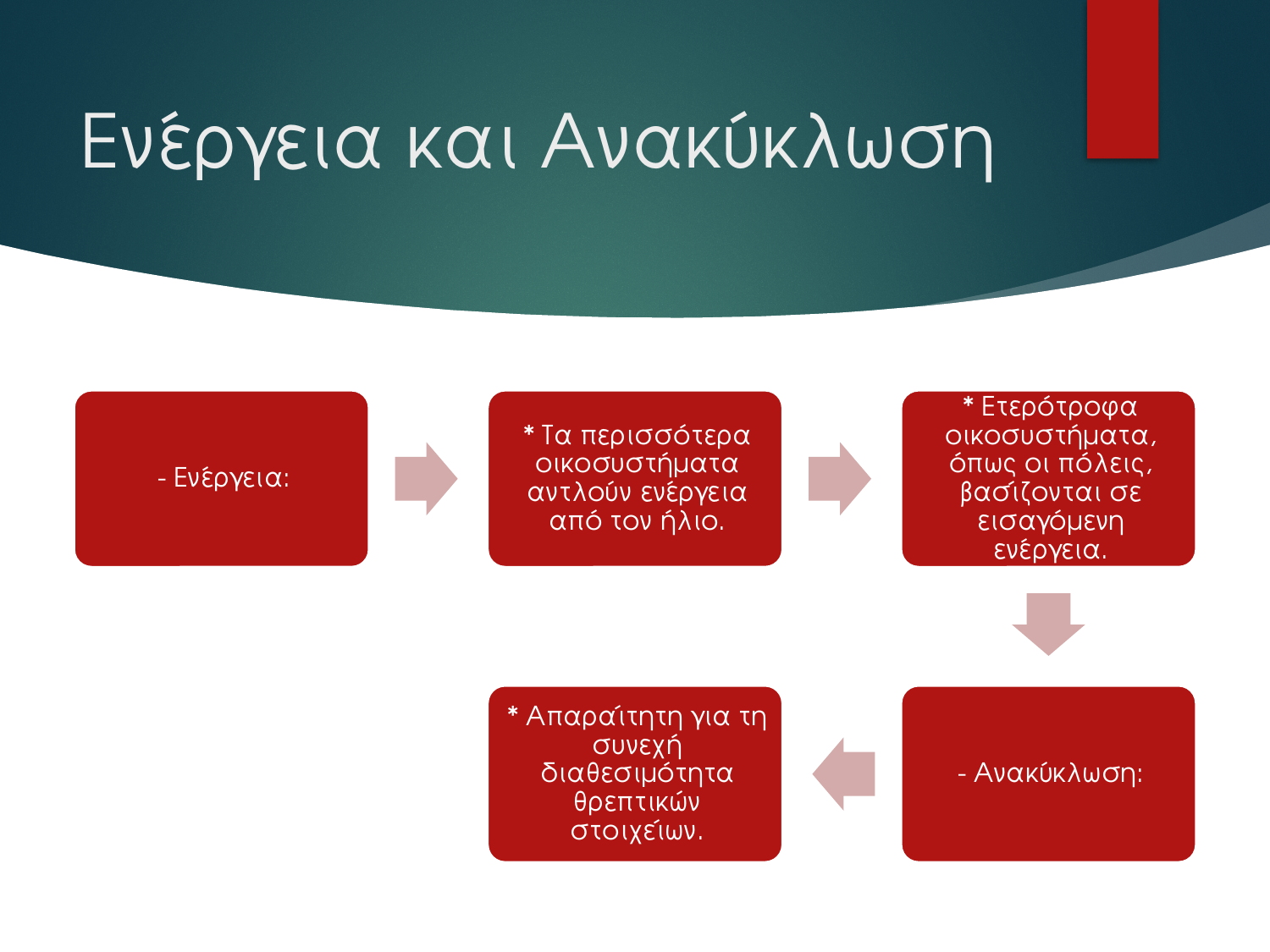

# Ενέργεια και Ανακύκλωση

- Ενέργεια:

* Τα περισσότερα οικοσυστήματα αντλούν ενέργεια από τον ήλιο.

* Ετερότροφα οικοσυστήματα, όπως οι πόλεις, βασίζονται σε εισαγόμενη ενέργεια.

- Ανακύκλωση:

* Απαραίτητη για τη συνεχή διαθεσιμότητα θρεπτικών στοιχείων.